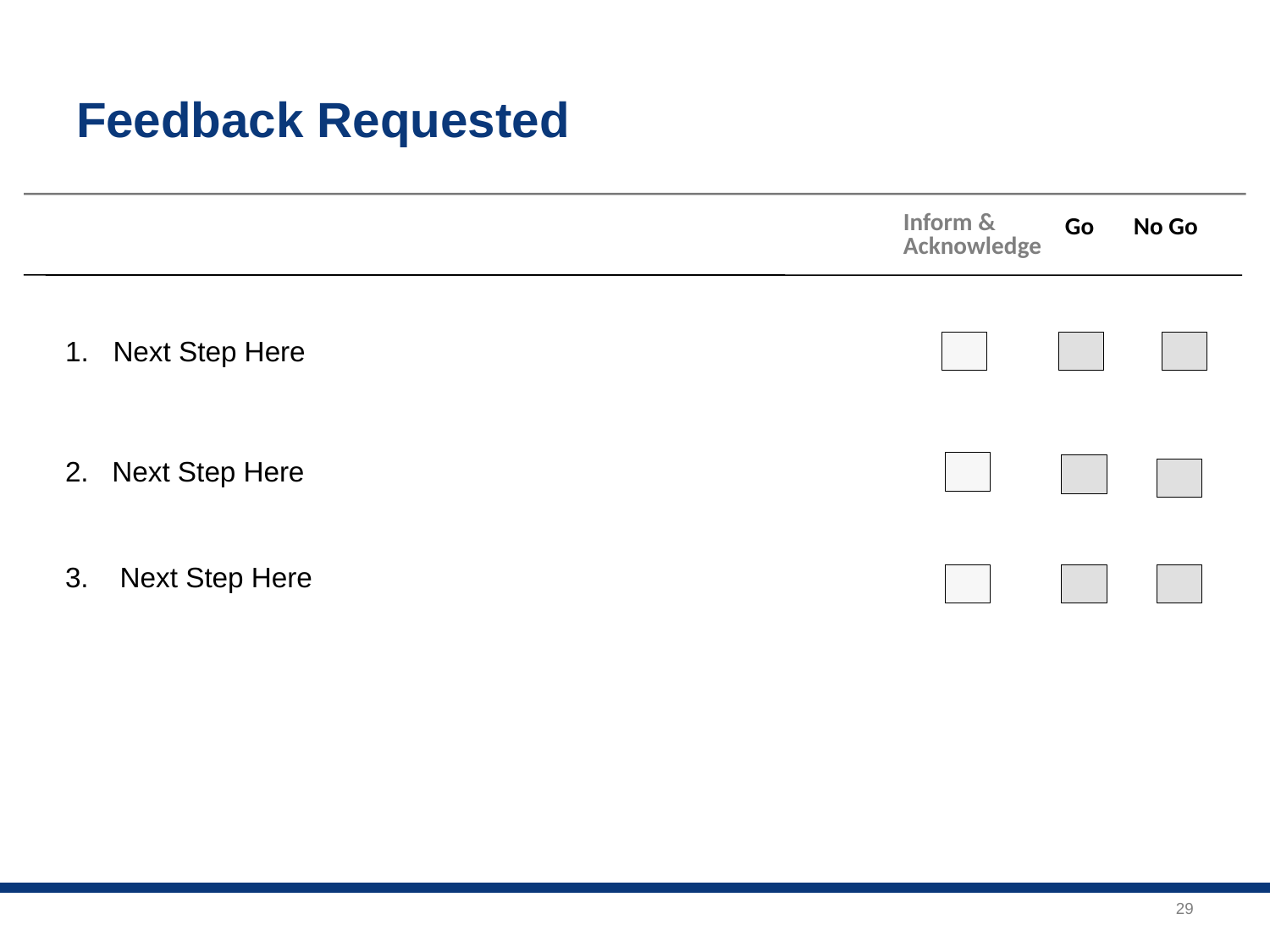

# Feedback Requested

Inform & Acknowledge
Go
No Go

Next Step Here

2.   Next Step Here

3.    Next Step Here

29